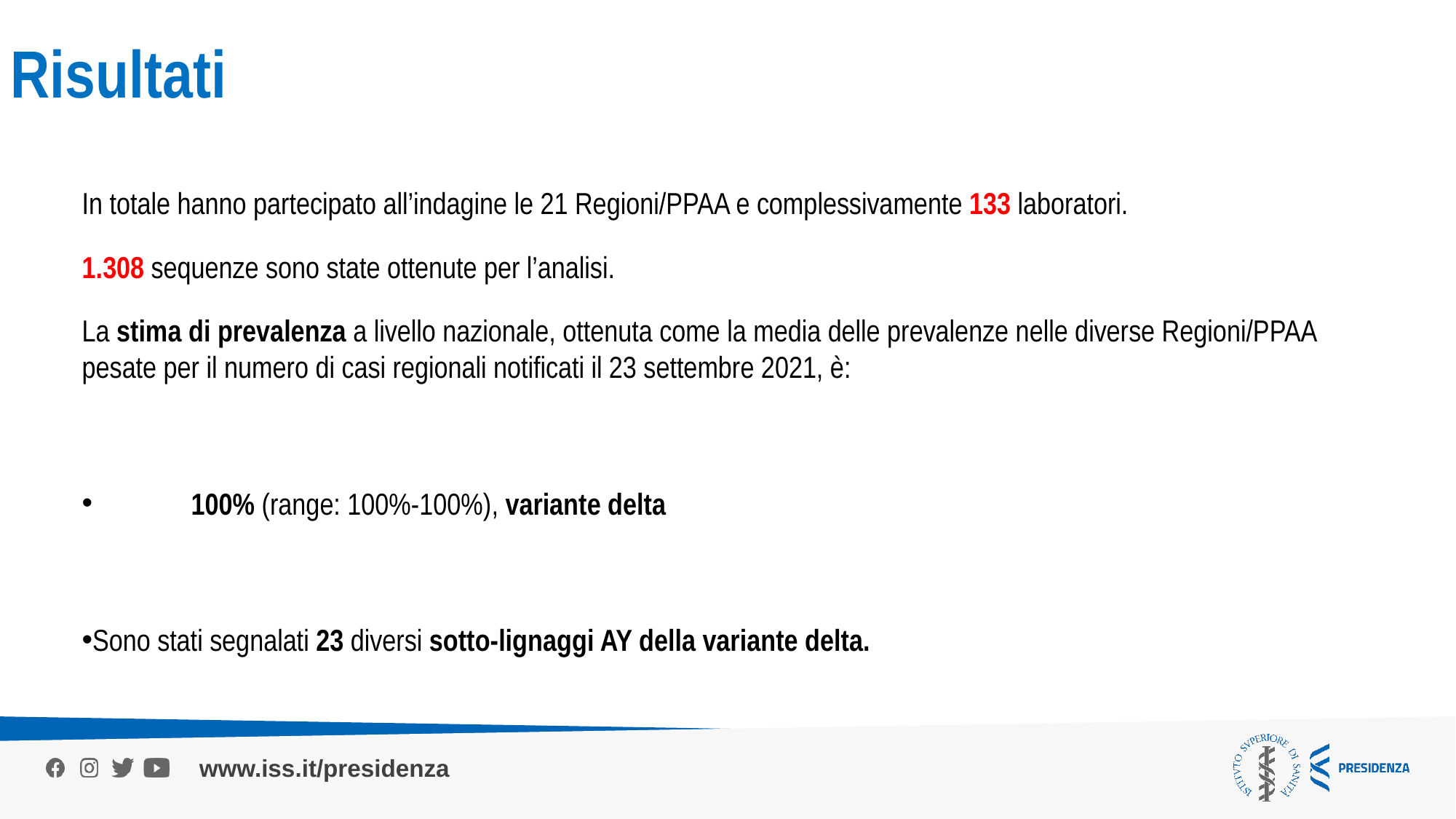

Risultati

In totale hanno partecipato all’indagine le 21 Regioni/PPAA e complessivamente 133 laboratori.

1.308 sequenze sono state ottenute per l’analisi.

La stima di prevalenza a livello nazionale, ottenuta come la media delle prevalenze nelle diverse Regioni/PPAA pesate per il numero di casi regionali notificati il 23 settembre 2021, è:

	100% (range: 100%-100%), variante delta

Sono stati segnalati 23 diversi sotto-lignaggi AY della variante delta.